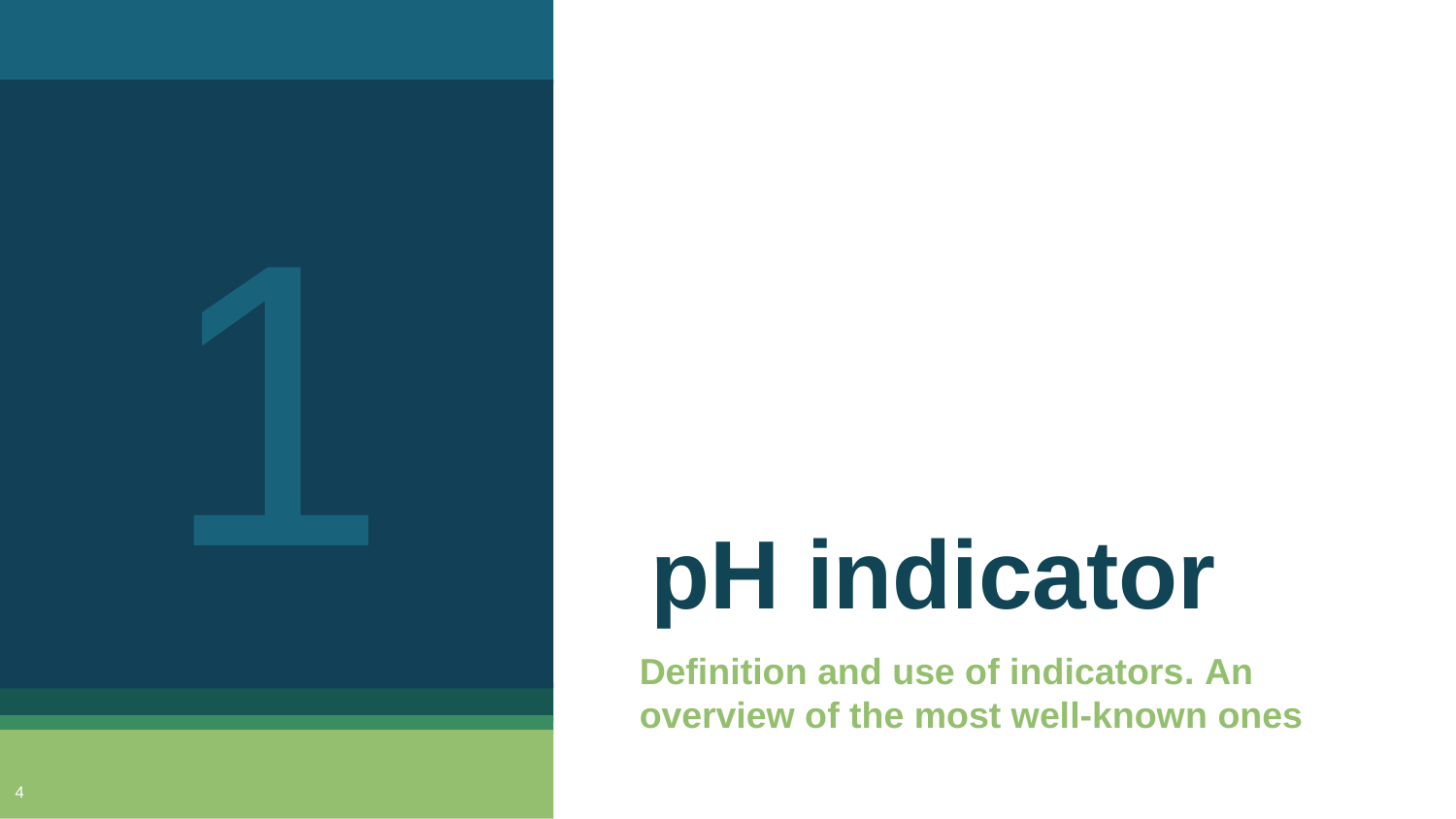

1
# pH indicator
Definition and use of indicators. An overview of the most well-known ones
4